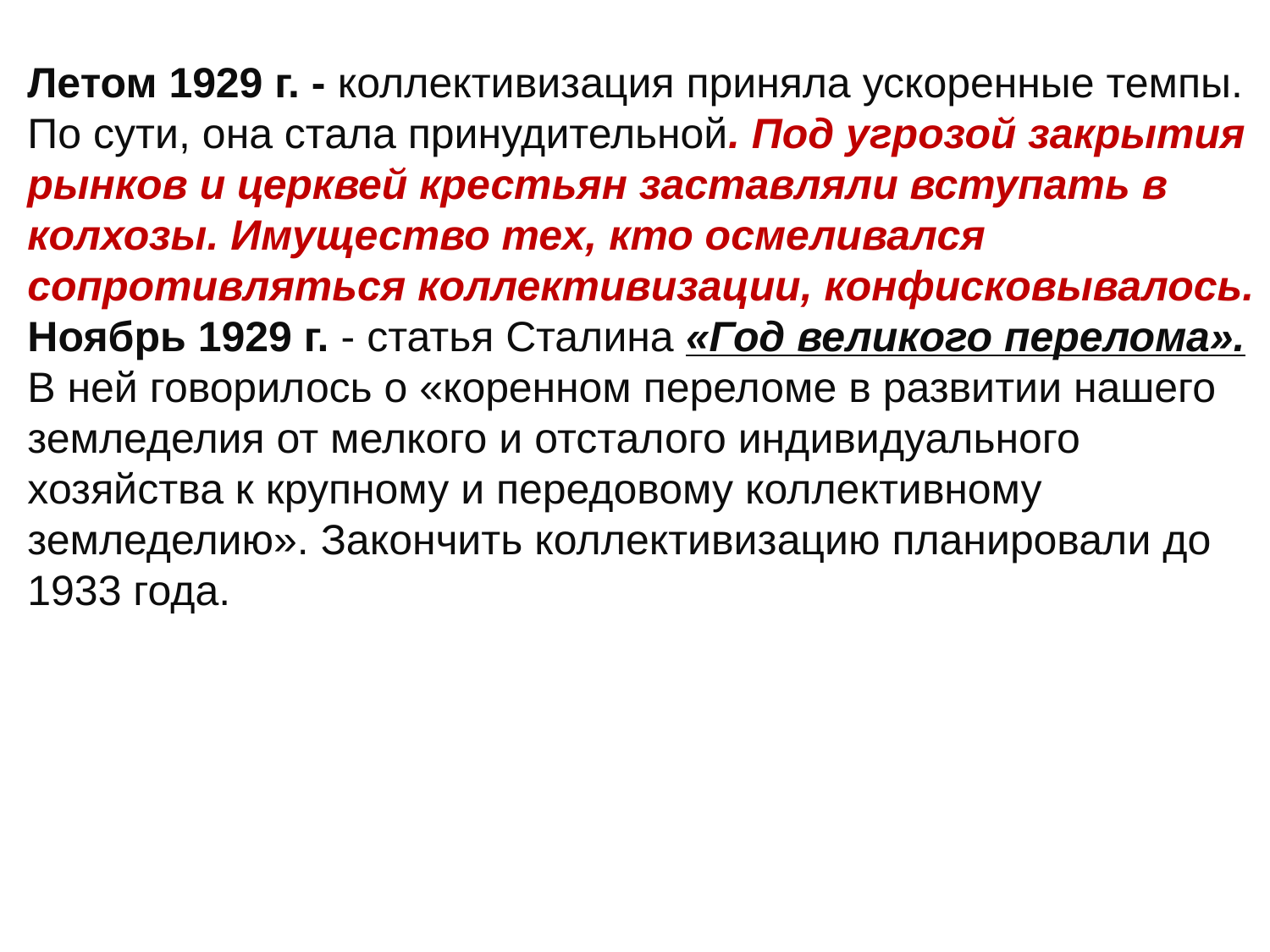

Летом 1929 г. - коллективизация приняла ускоренные темпы. По сути, она стала принудительной. Под угрозой закрытия рынков и церквей крестьян заставляли вступать в колхозы. Имущество тех, кто осмеливался сопротивляться коллективизации, конфисковывалось. Ноябрь 1929 г. - статья Сталина «Год великого перелома». В ней говорилось о «коренном переломе в развитии нашего земледелия от мелкого и отсталого индивидуального хозяйства к крупному и передовому коллективному земледелию». Закончить коллективизацию планировали до 1933 года.